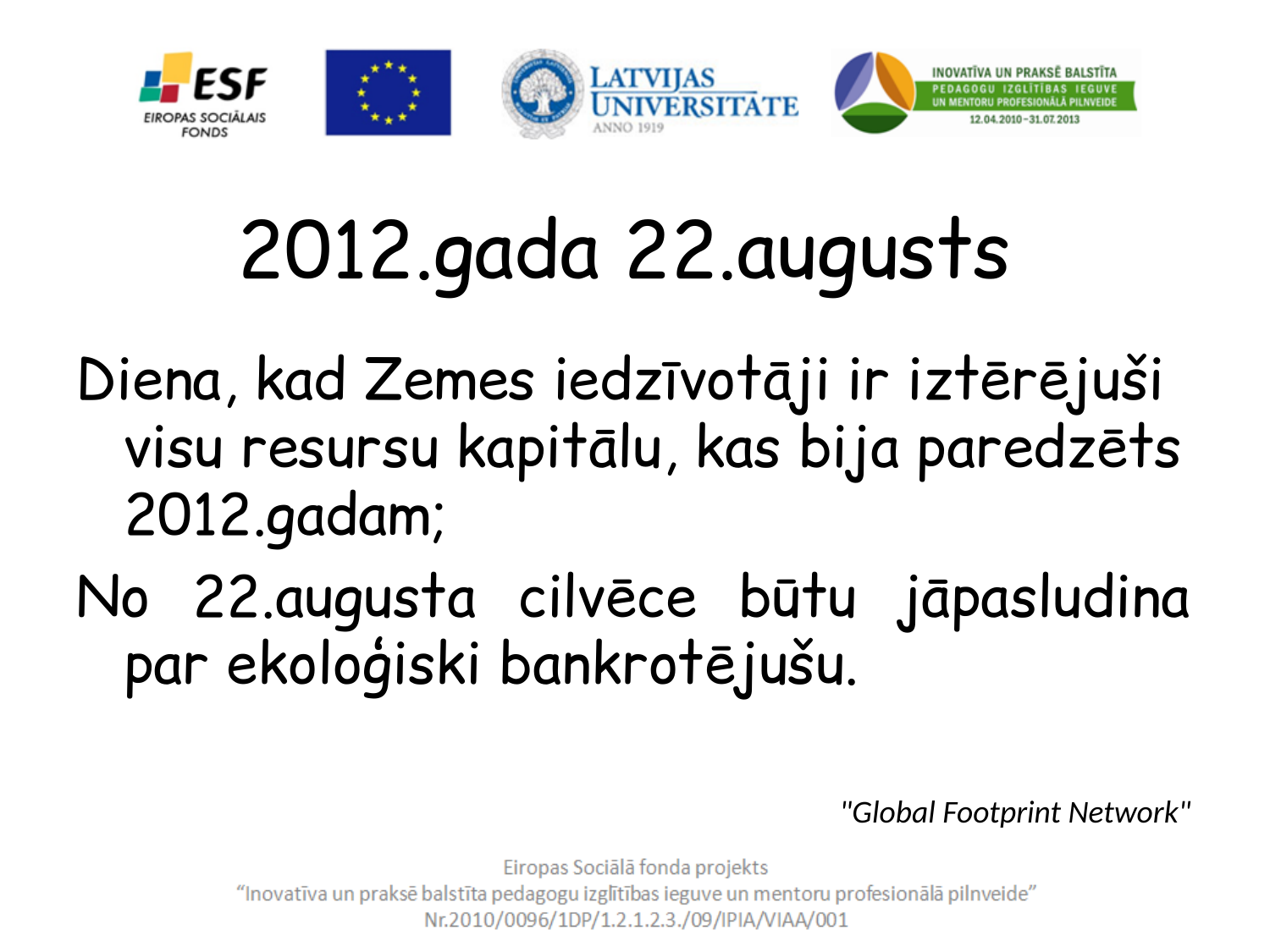

# 2012.gada 22.augusts
Diena, kad Zemes iedzīvotāji ir iztērējuši visu resursu kapitālu, kas bija paredzēts 2012.gadam;
No 22.augusta cilvēce būtu jāpasludina par ekoloģiski bankrotējušu.

"Global Footprint Network"